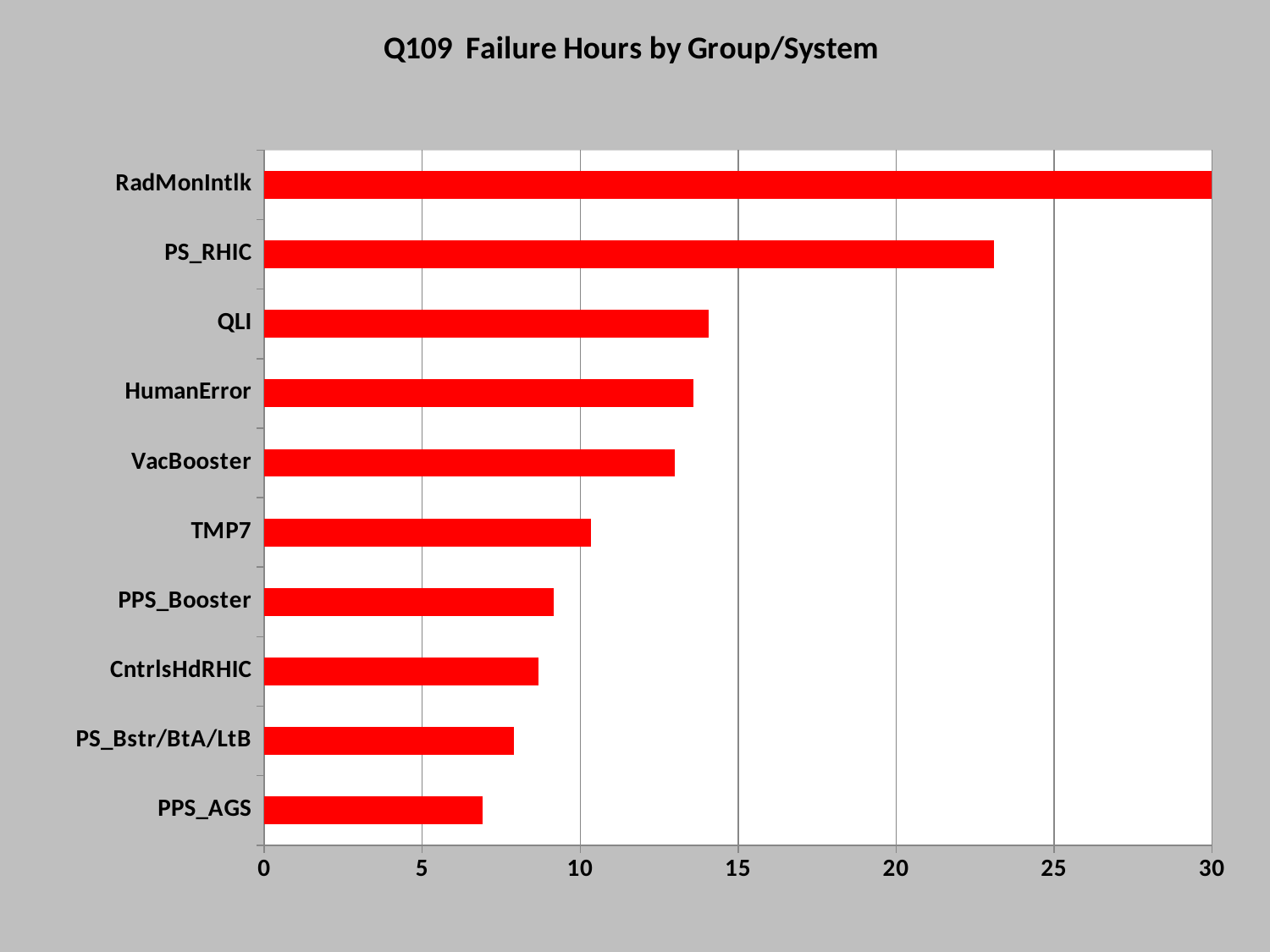

### Chart: Q109  Failure Hours by Group/System

| Category | failure hours |
|---|---|
| PPS_AGS | 6.910000000000001 |
| PS_Bstr/BtA/LtB | 7.9 |
| CntrlsHdRHIC | 8.67 |
| PPS_Booster | 9.17 |
| TMP7 | 10.33 |
| VacBooster | 13.0 |
| HumanError | 13.58 |
| QLI | 14.08 |
| PS_RHIC | 23.09 |
| RadMonIntlk | 30.359999999999996 |